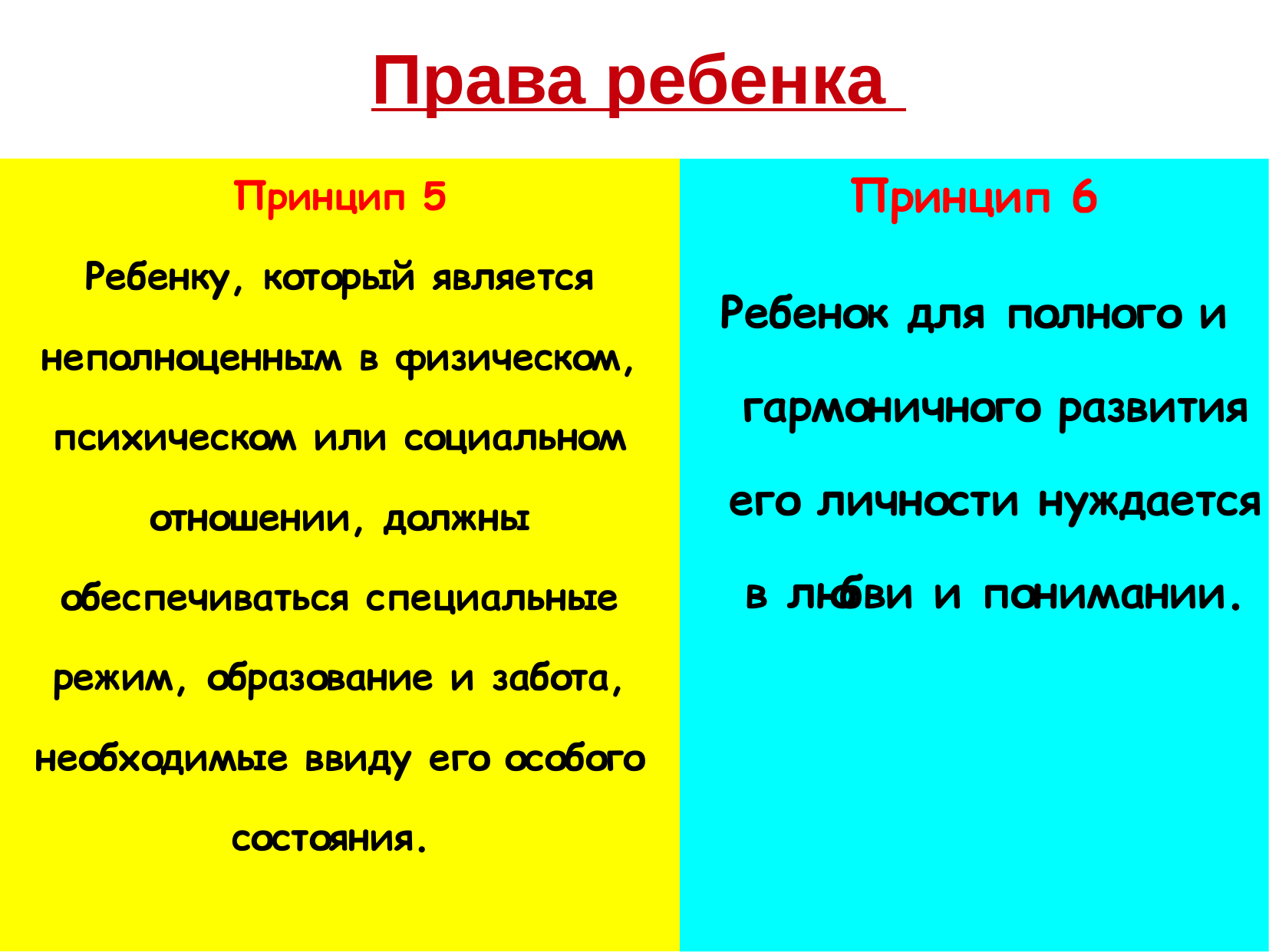

# Права ребенка
Принцип 5
Ребенку, который является неполноценным в физическом, психическом или социальном отношении, должны обеспечиваться специальные режим, образование и забота, необходимые ввиду его особого состояния.
Принцип 6
Ребенок для полного и гармоничного развития его личности нуждается в любви и понимании.